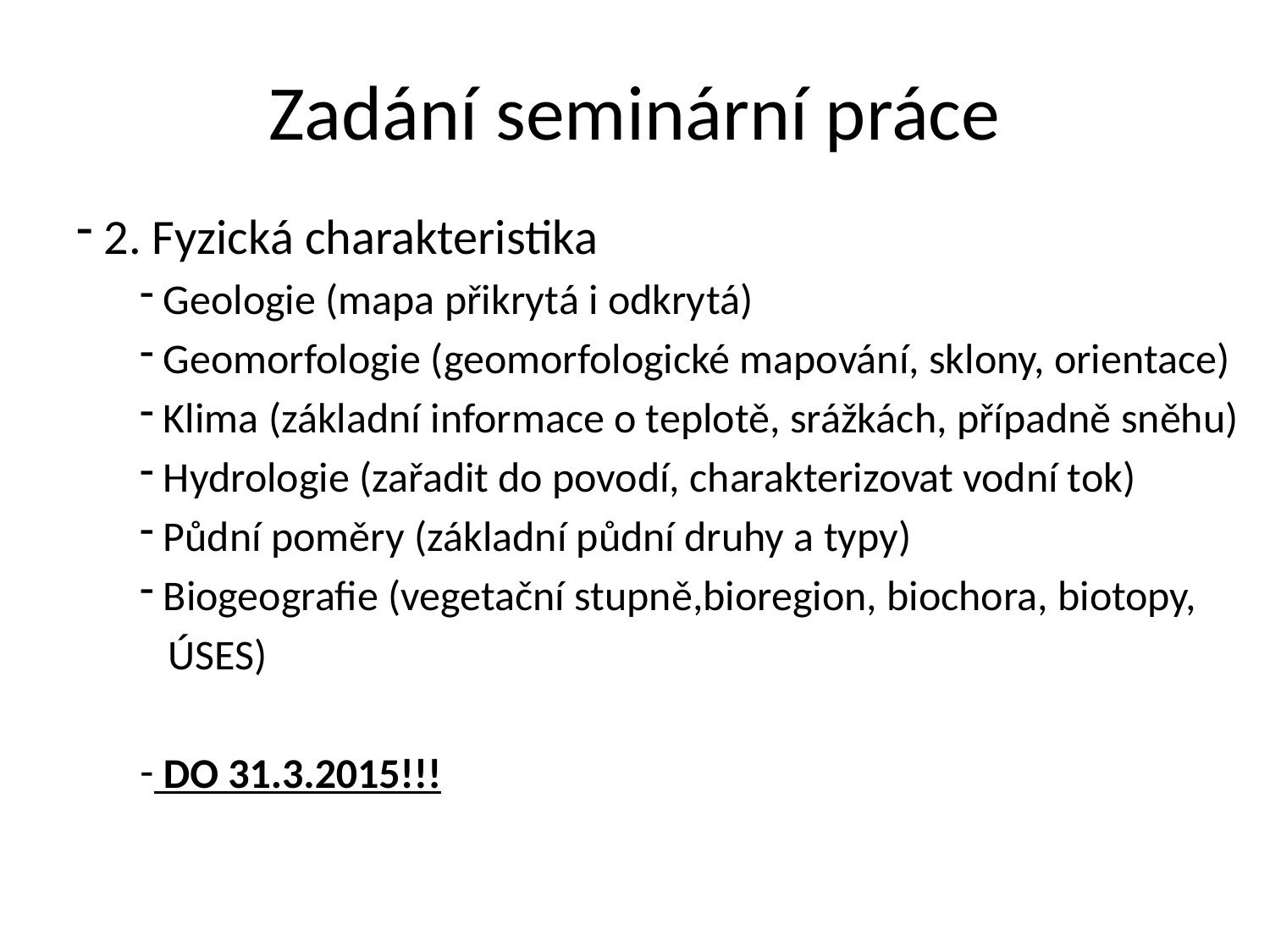

# Zadání seminární práce
 2. Fyzická charakteristika
 Geologie (mapa přikrytá i odkrytá)
 Geomorfologie (geomorfologické mapování, sklony, orientace)
 Klima (základní informace o teplotě, srážkách, případně sněhu)
 Hydrologie (zařadit do povodí, charakterizovat vodní tok)
 Půdní poměry (základní půdní druhy a typy)
 Biogeografie (vegetační stupně,bioregion, biochora, biotopy,
   ÚSES)

 DO 31.3.2015!!!